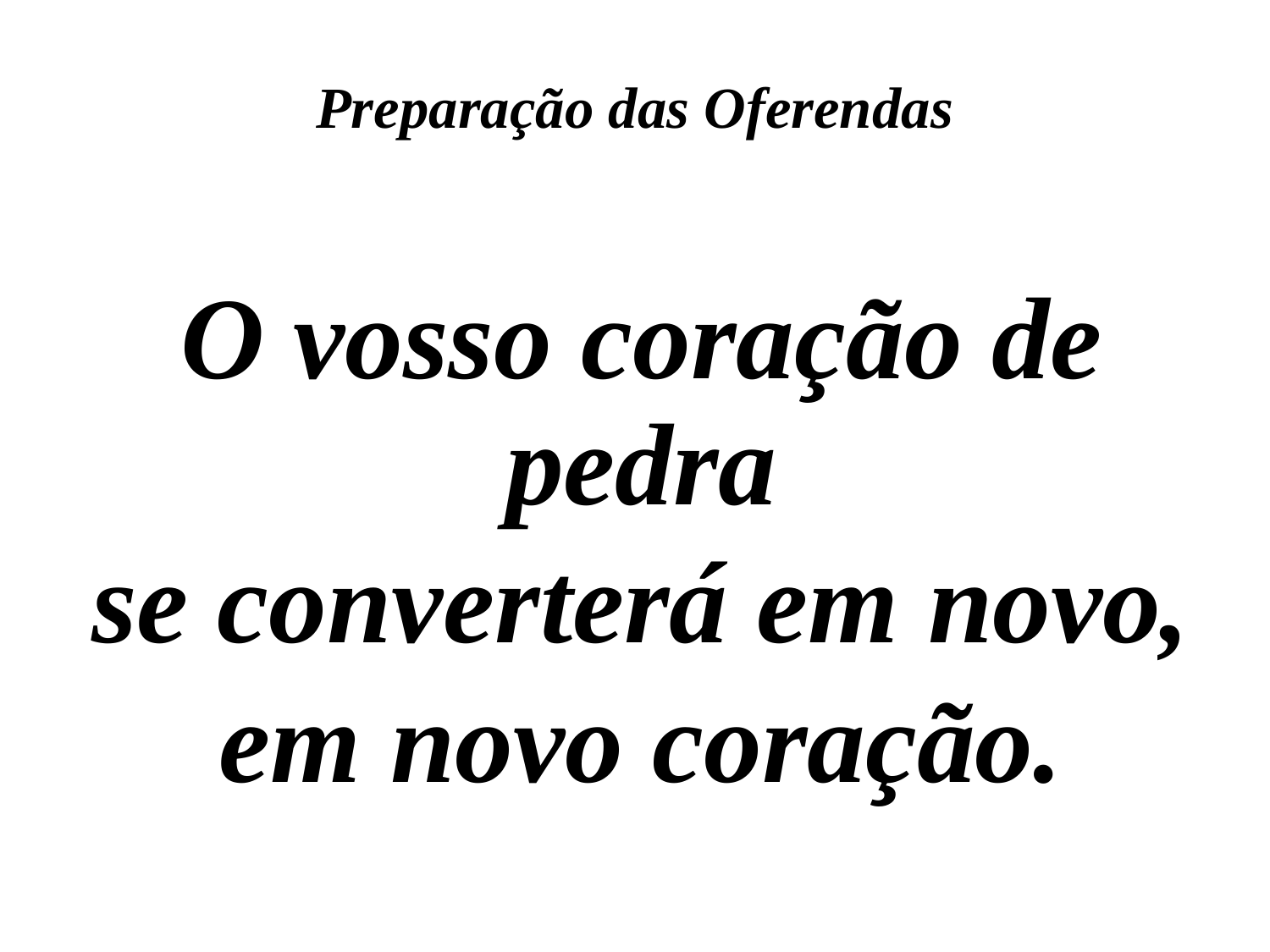

Preparação das Oferendas
O vosso coração de pedra
se converterá em novo,
em novo coração.